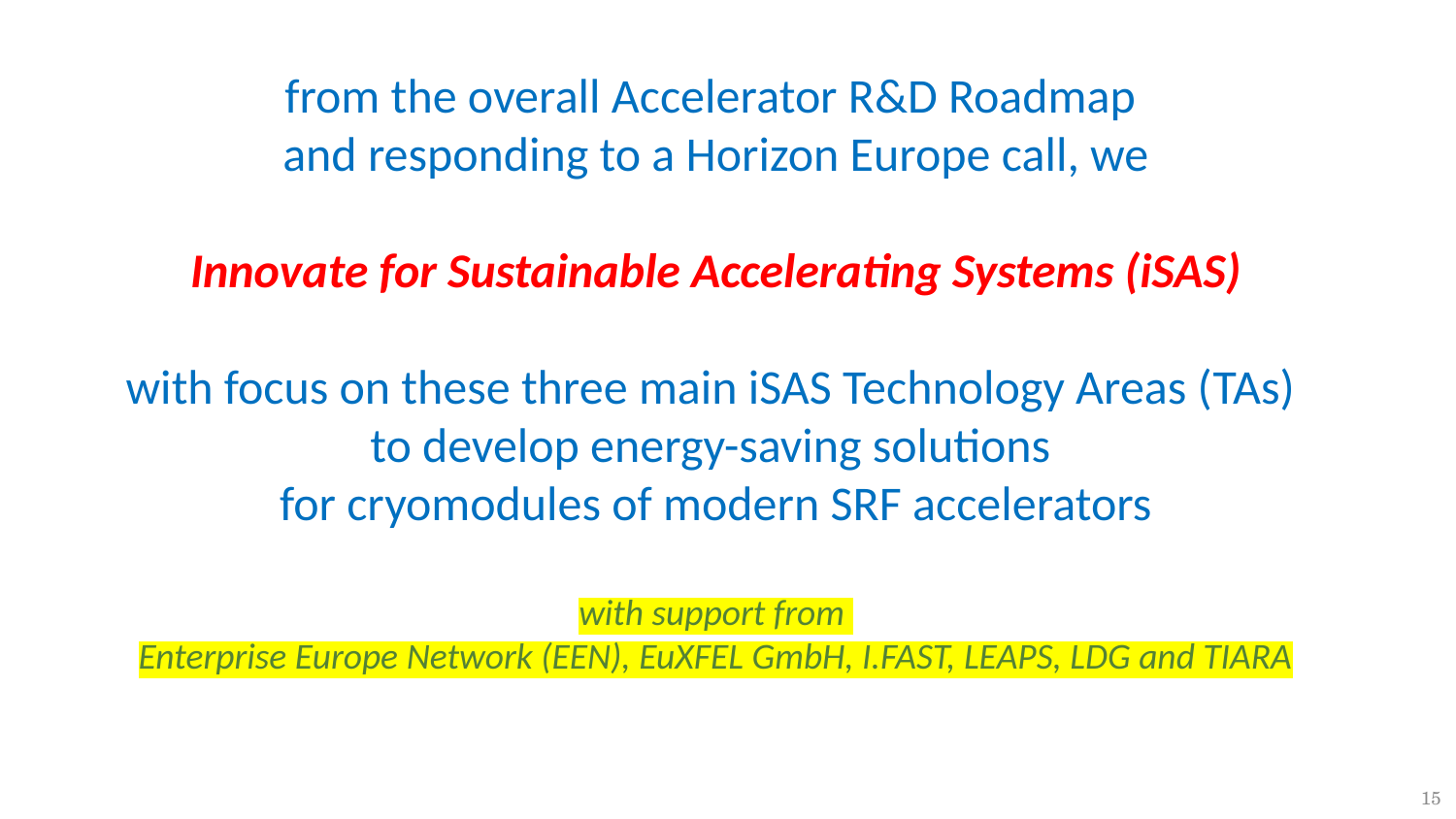

from the overall Accelerator R&D Roadmap
and responding to a Horizon Europe call, we

Innovate for Sustainable Accelerating Systems (iSAS)

with focus on these three main iSAS Technology Areas (TAs)
to develop energy-saving solutions
for cryomodules of modern SRF accelerators

with support from
Enterprise Europe Network (EEN), EuXFEL GmbH, I.FAST, LEAPS, LDG and TIARA

15